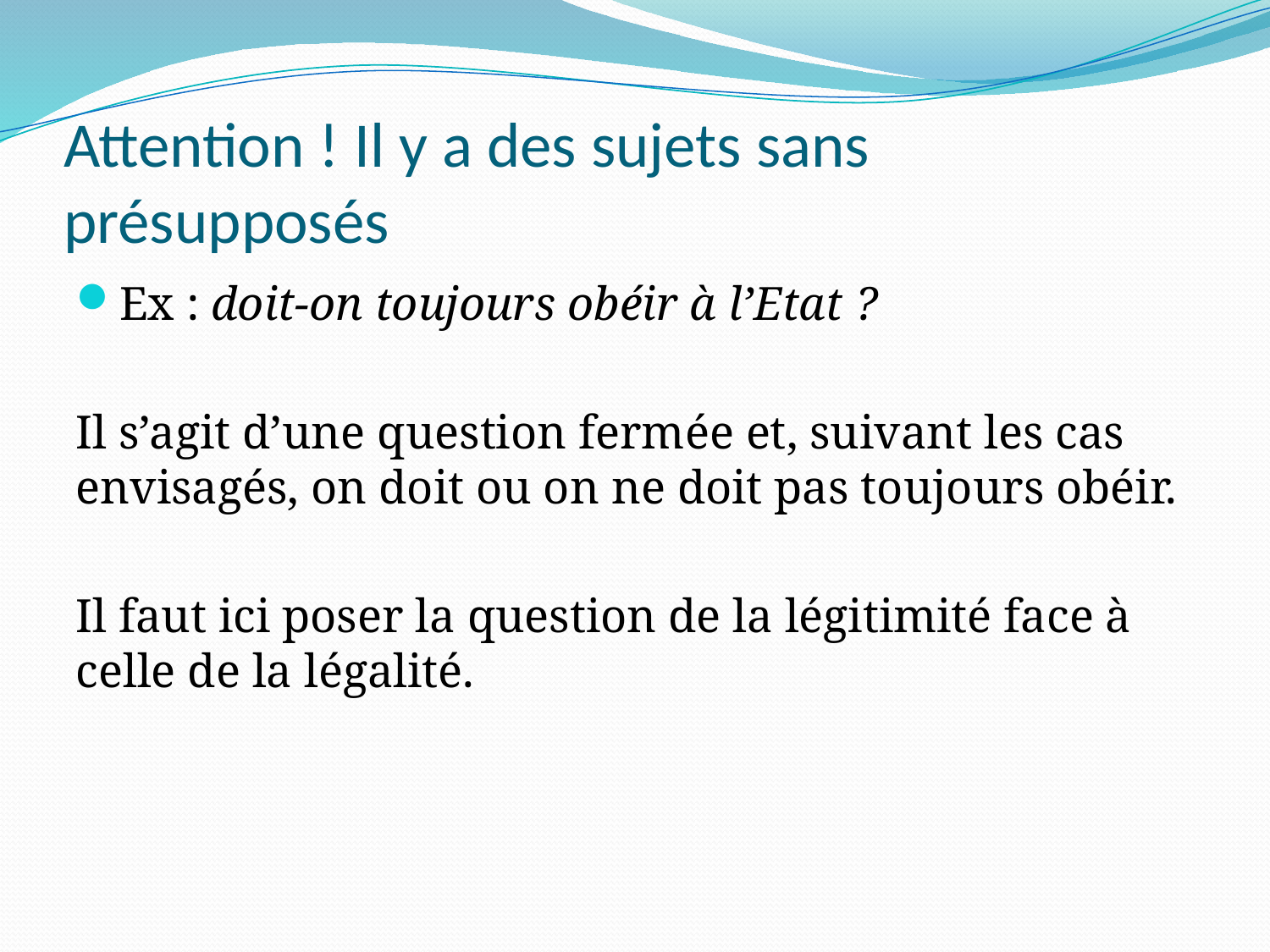

# Attention ! Il y a des sujets sans présupposés
Ex : doit-on toujours obéir à l’Etat ?

Il s’agit d’une question fermée et, suivant les cas envisagés, on doit ou on ne doit pas toujours obéir.

Il faut ici poser la question de la légitimité face à celle de la légalité.